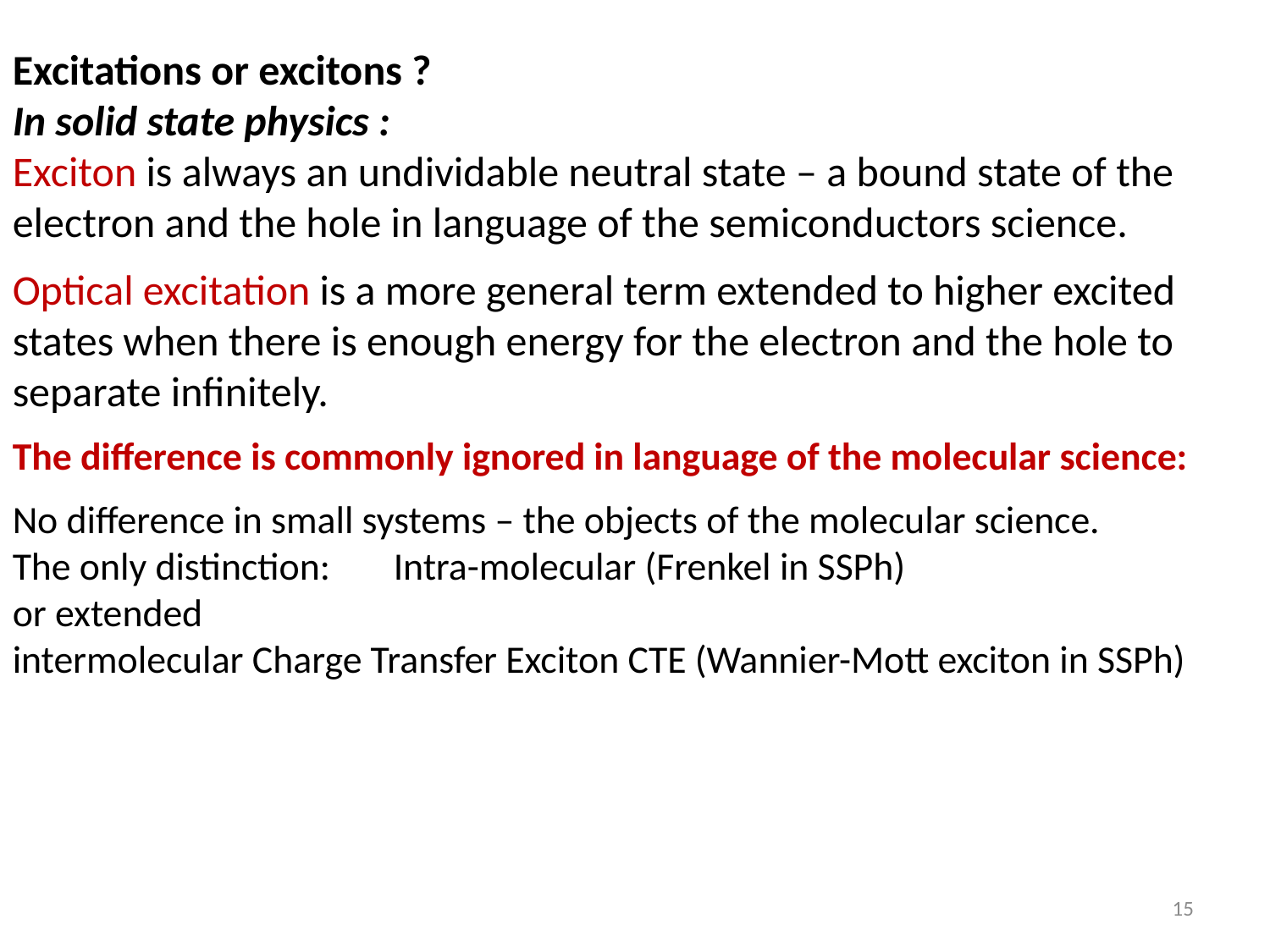

Excitations or excitons ?
In solid state physics :
Exciton is always an undividable neutral state – a bound state of the electron and the hole in language of the semiconductors science.

Optical excitation is a more general term extended to higher excited states when there is enough energy for the electron and the hole to separate infinitely.

The difference is commonly ignored in language of the molecular science:

No difference in small systems – the objects of the molecular science.
The only distinction:	Intra-molecular (Frenkel in SSPh)
or extended
intermolecular Charge Transfer Exciton CTE (Wannier-Mott exciton in SSPh)
15